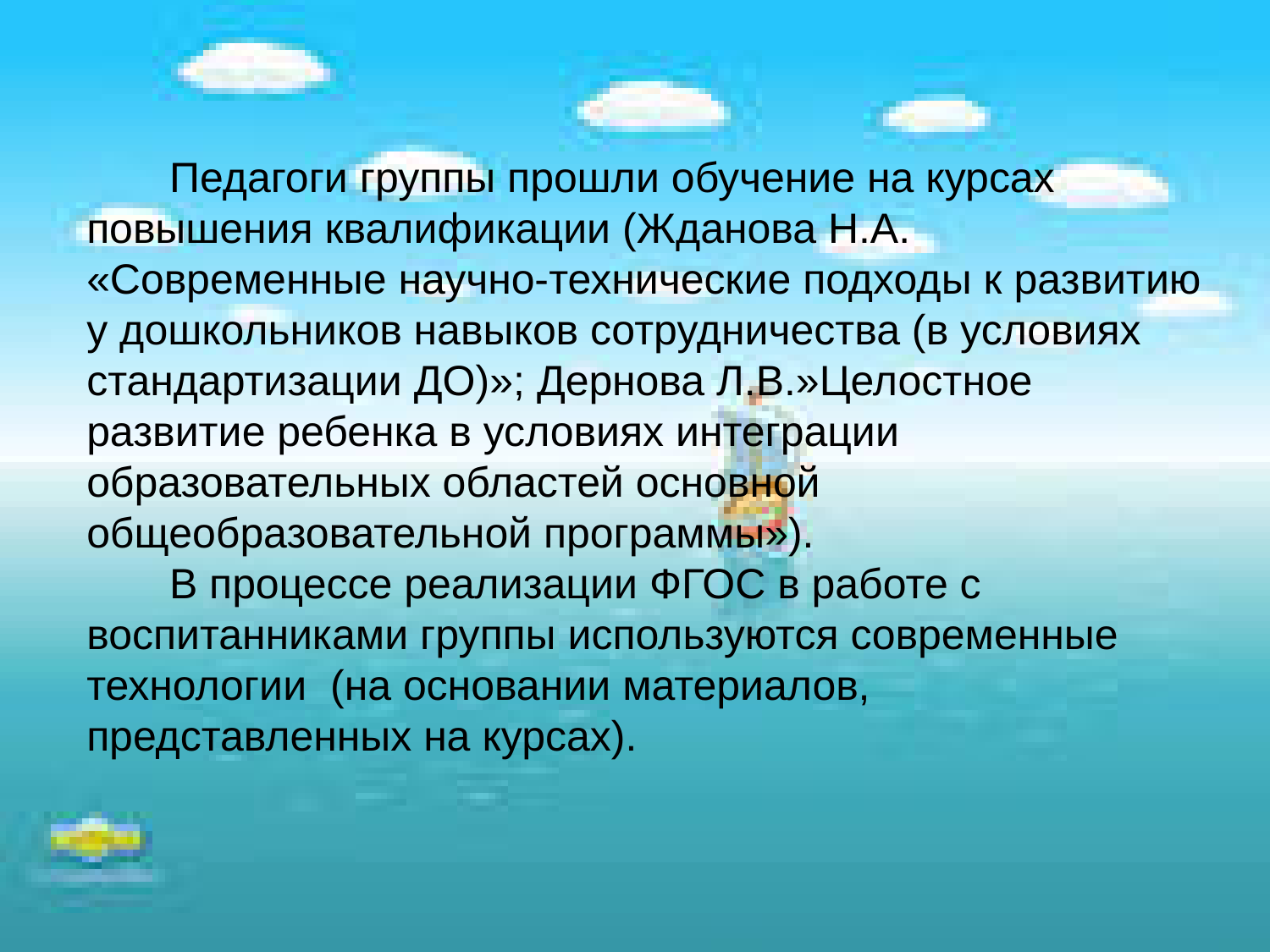

Педагоги группы прошли обучение на курсах повышения квалификации (Жданова Н.А. «Современные научно-технические подходы к развитию у дошкольников навыков сотрудничества (в условиях стандартизации ДО)»; Дернова Л.В.»Целостное развитие ребенка в условиях интеграции образовательных областей основной общеобразовательной программы»).
       В процессе реализации ФГОС в работе с воспитанниками группы используются современные технологии  (на основании материалов, представленных на курсах).